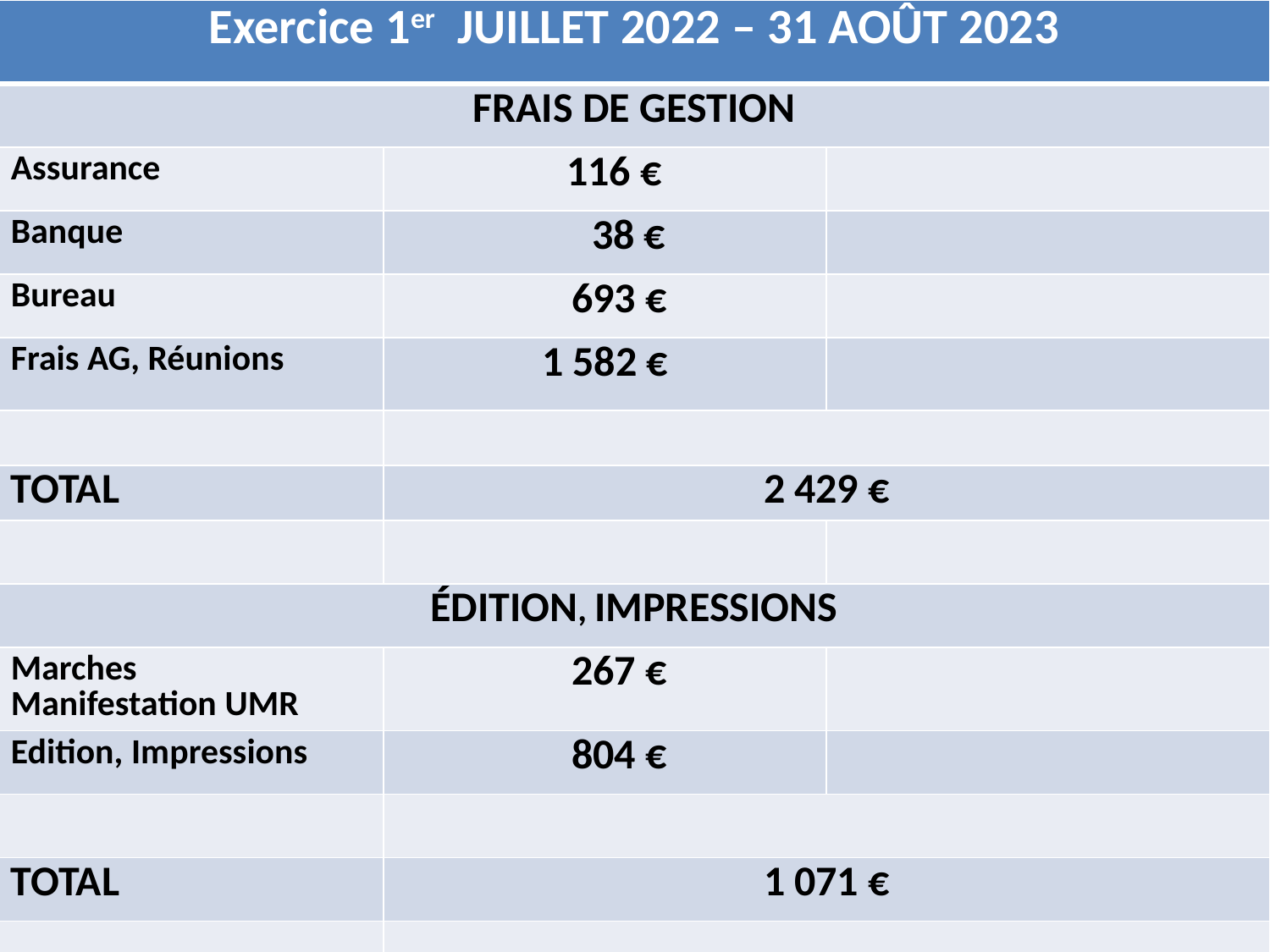

| Exercice 1er JUILLET 2022 – 31 AOÛT 2023 |  |  |
| --- | --- | --- |
| FRAIS DE GESTION |  |  |
| Assurance | 116 € |  |
| Banque | 38 € |  |
| Bureau | 693 € |  |
| Frais AG, Réunions | 1 582 € |  |
|  |  |  |
| TOTAL | 2 429 € |  |
|  |  |  |
| ÉDITION, IMPRESSIONS |  |  |
| Marches Manifestation UMR | 267 € |  |
| Edition, Impressions | 804 € |  |
|  |  |  |
| TOTAL | 1 071 € |  |
|  |  |  |